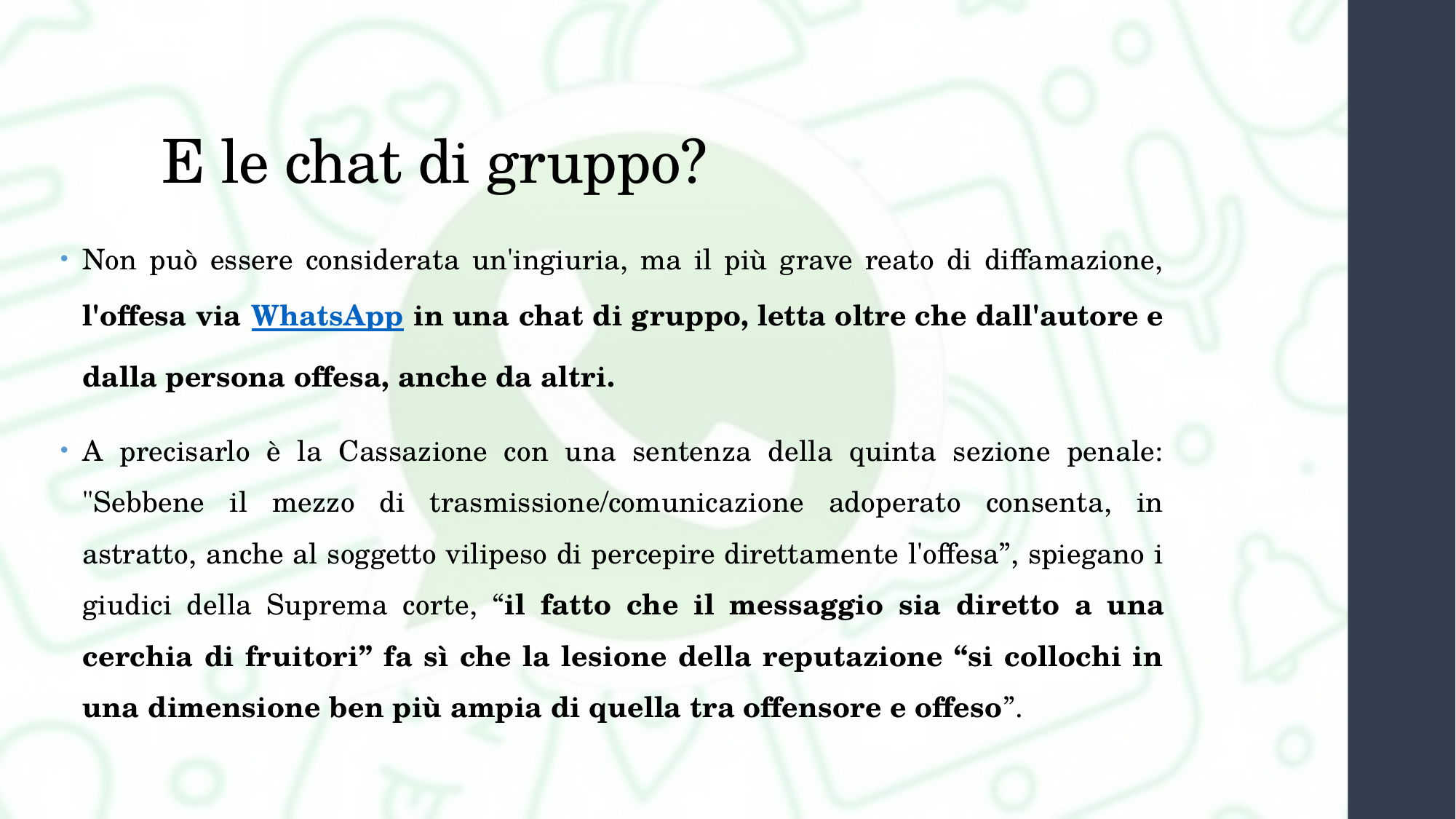

# E le chat di gruppo?
Non può essere considerata un'ingiuria, ma il più grave reato di diffamazione, l'offesa via WhatsApp in una chat di gruppo, letta oltre che dall'autore e dalla persona offesa, anche da altri.
A precisarlo è la Cassazione con una sentenza della quinta sezione penale: "Sebbene il mezzo di trasmissione/comunicazione adoperato consenta, in astratto, anche al soggetto vilipeso di percepire direttamente l'offesa”, spiegano i giudici della Suprema corte, “il fatto che il messaggio sia diretto a una cerchia di fruitori” fa sì che la lesione della reputazione “si collochi in una dimensione ben più ampia di quella tra offensore e offeso”.